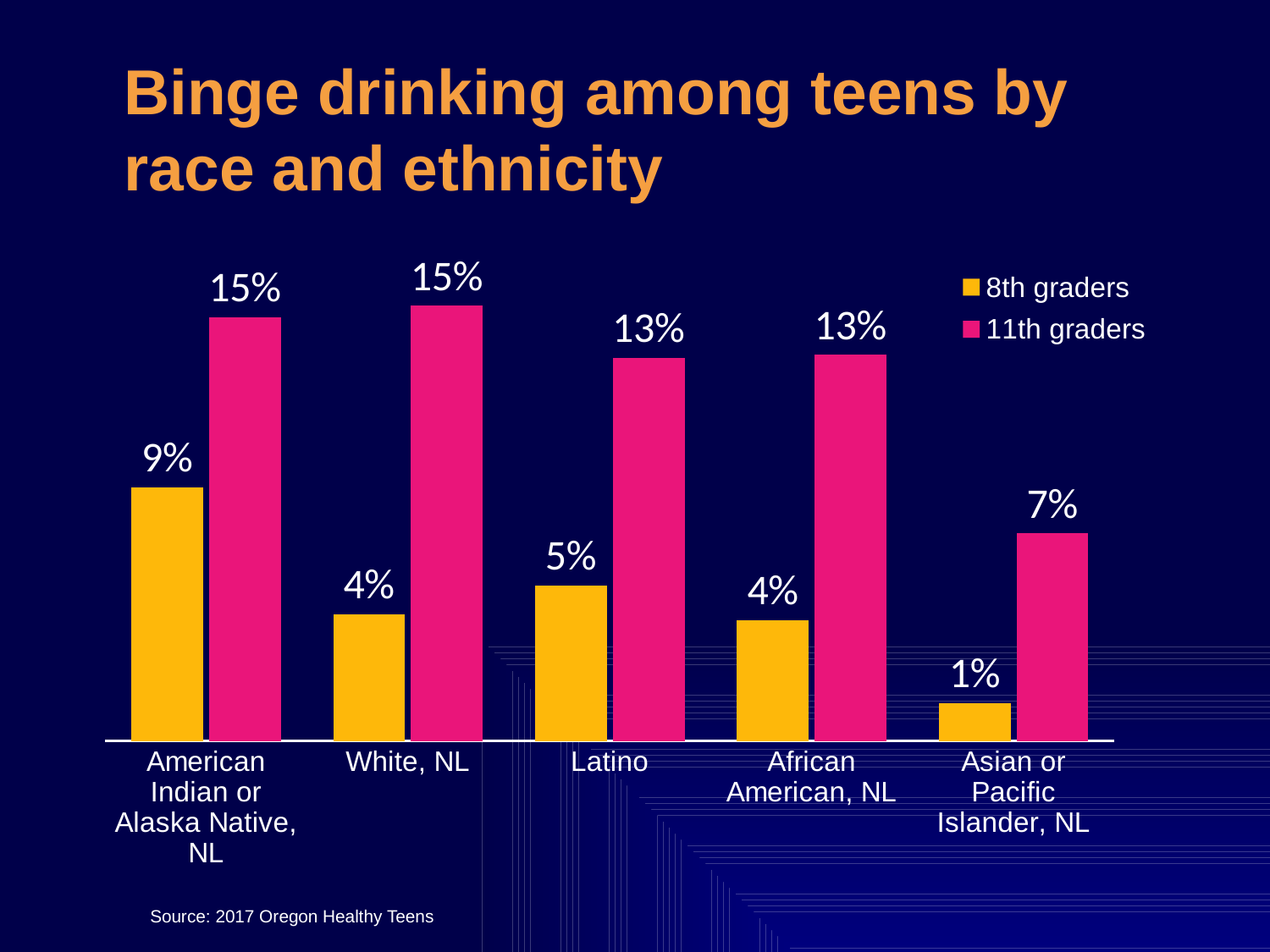

# Binge drinking among teens by race and ethnicity

### Chart

| Category | 8th graders | 11th graders |
|---|---|---|
| American Indian or
Alaska Native, NL | 8.8 | 14.7 |
| White, NL | 4.4 | 15.1 |
| Latino | 5.4 | 13.3 |
| African American, NL | 4.2 | 13.4 |
| Asian or Pacific Islander, NL | 1.3 | 7.2 |
Source: 2017 Oregon Healthy Teens